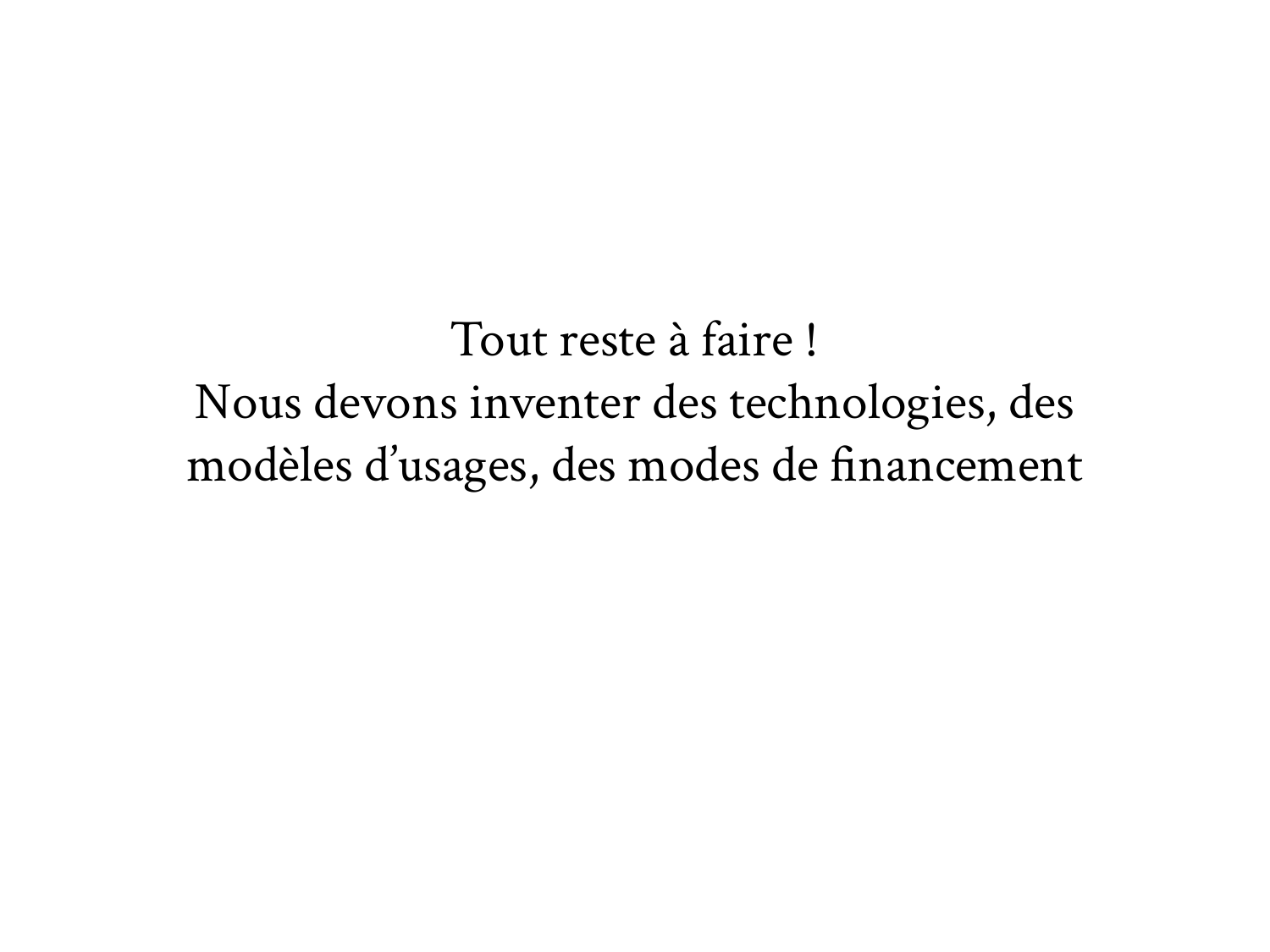

# Tout reste à faire ! Nous devons inventer des technologies, des modèles d’usages, des modes de financement